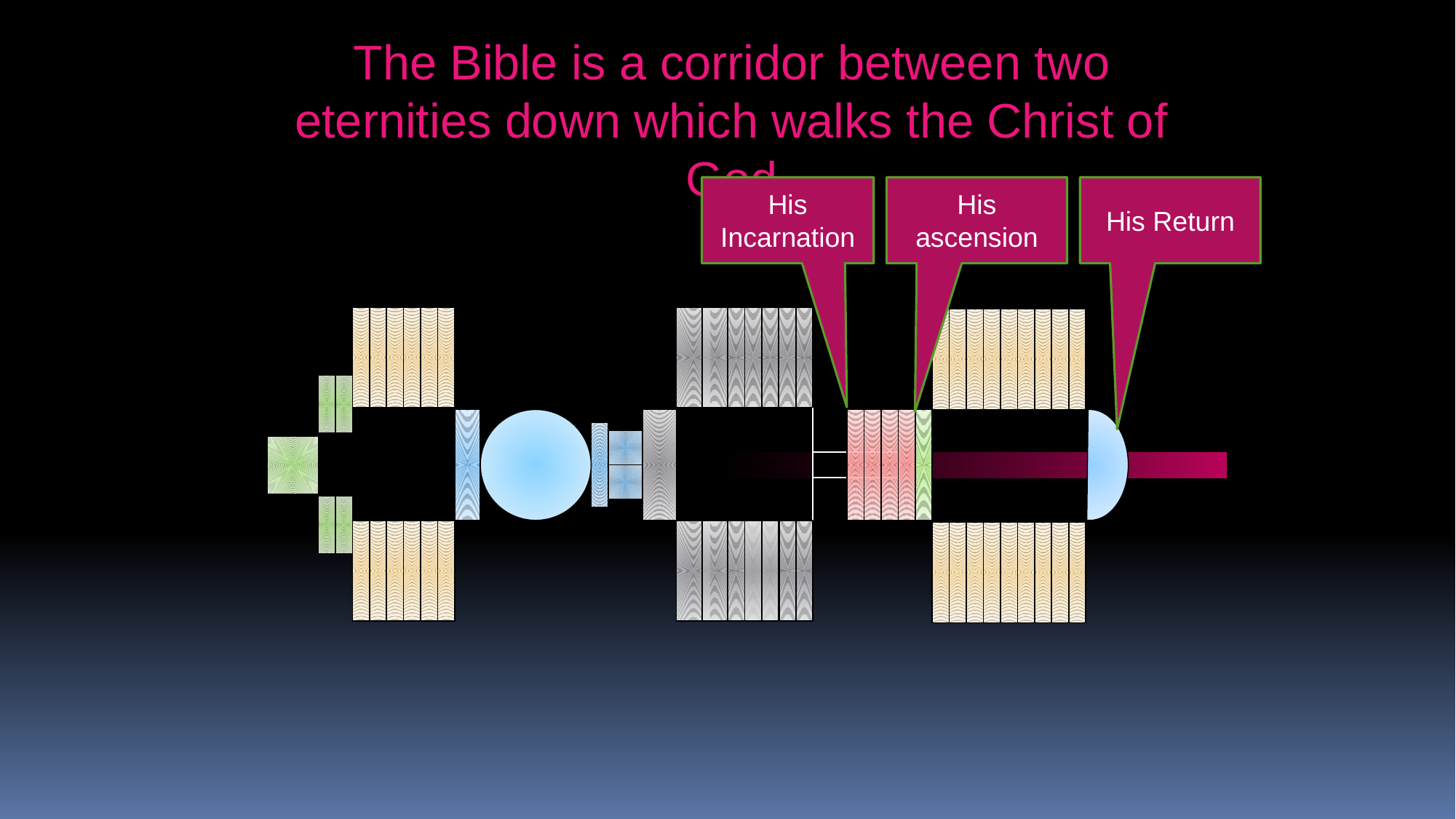

The Bible is a corridor between two eternities down which walks the Christ of God
His Incarnation
His ascension
His Return